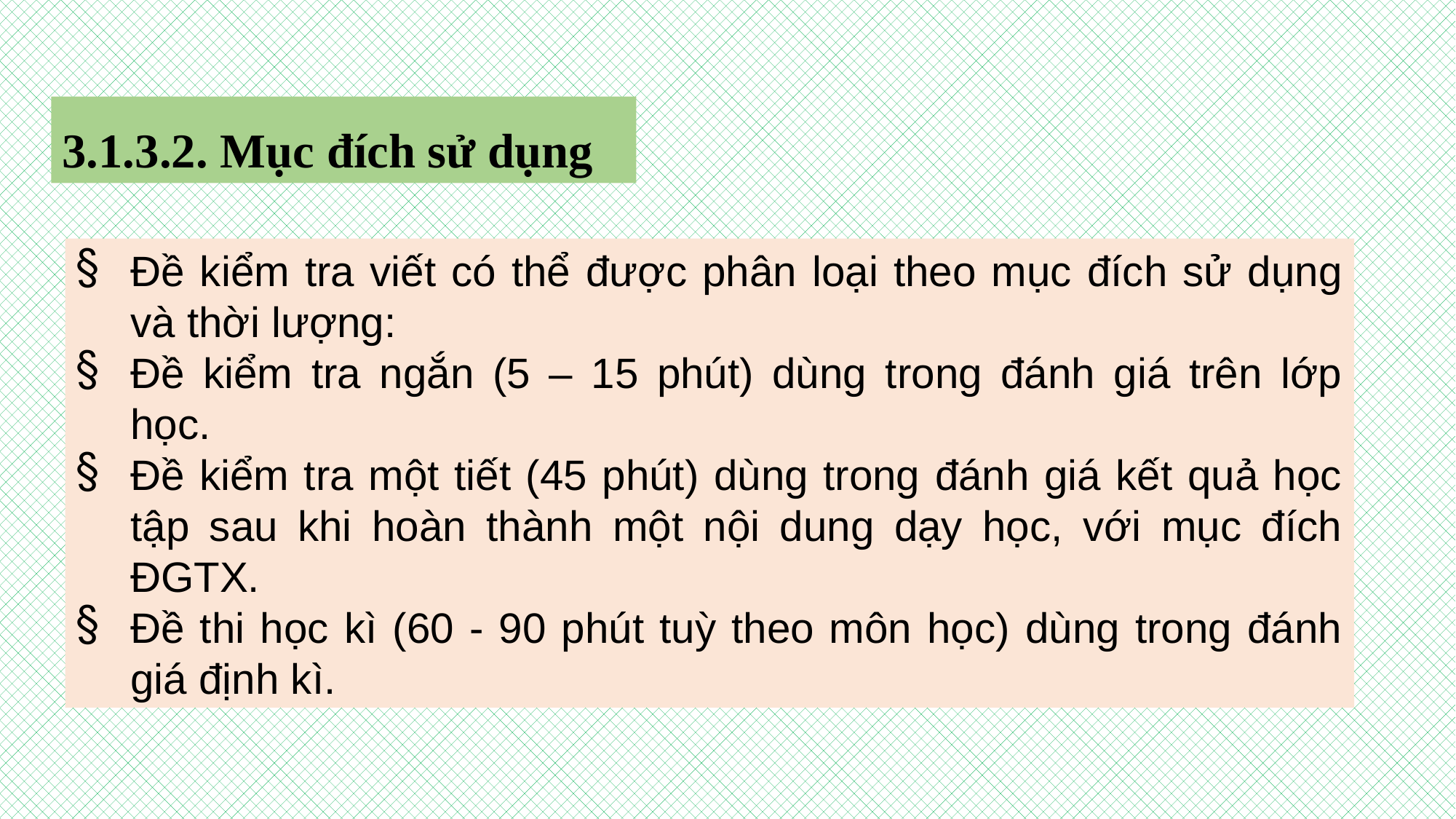

3.1.3.2. Mục đích sử dụng
Đề kiểm tra viết có thể được phân loại theo mục đích sử dụng và thời lượng:
Đề kiểm tra ngắn (5 – 15 phút) dùng trong đánh giá trên lớp học.
Đề kiểm tra một tiết (45 phút) dùng trong đánh giá kết quả học tập sau khi hoàn thành một nội dung dạy học, với mục đích ĐGTX.
Đề thi học kì (60 - 90 phút tuỳ theo môn học) dùng trong đánh giá định kì.